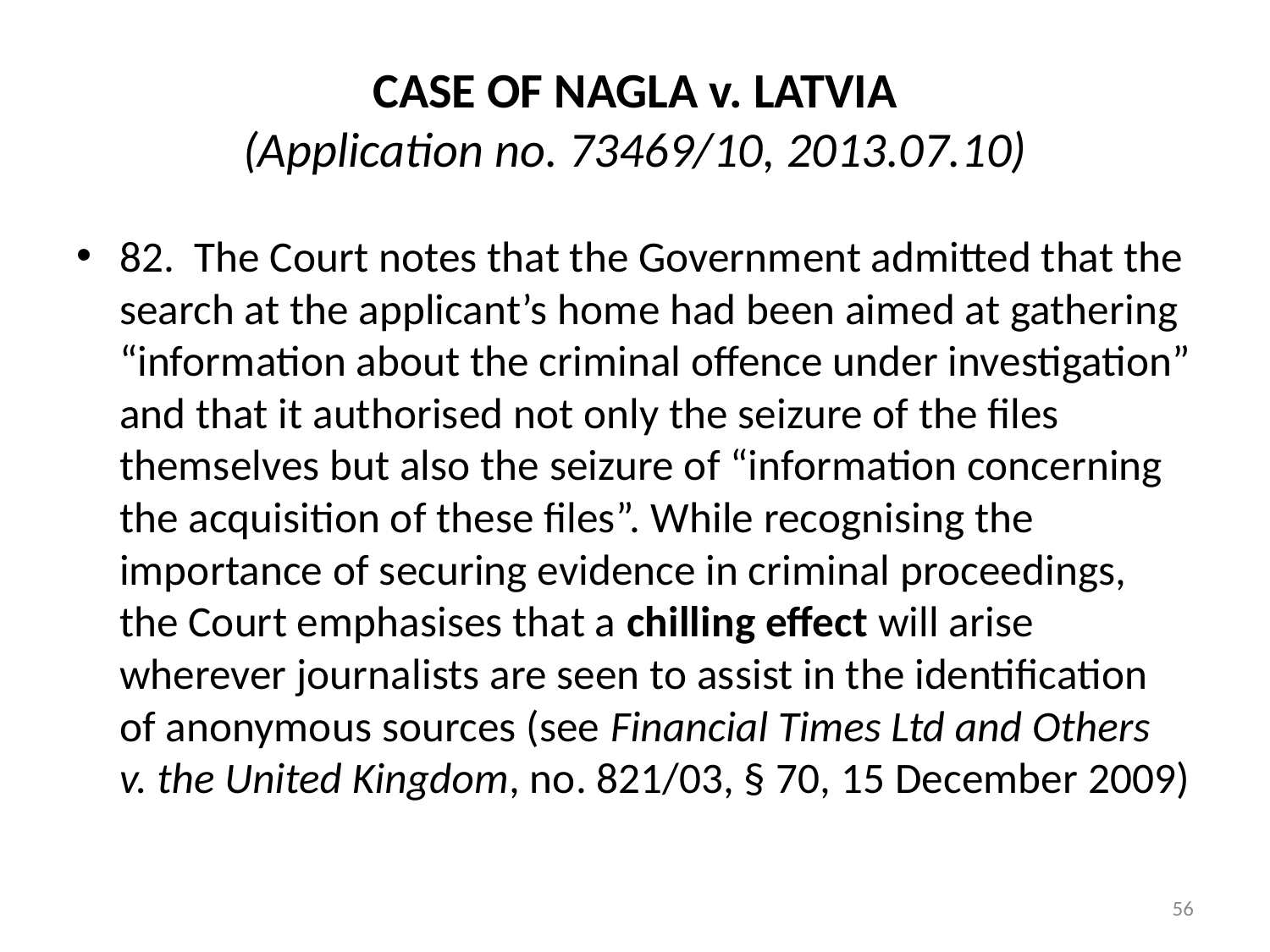

# CASE OF NAGLA v. LATVIA (Application no. 73469/10, 2013.07.10)
82.  The Court notes that the Government admitted that the search at the applicant’s home had been aimed at gathering “information about the criminal offence under investigation” and that it authorised not only the seizure of the files themselves but also the seizure of “information concerning the acquisition of these files”. While recognising the importance of securing evidence in criminal proceedings, the Court emphasises that a chilling effect will arise wherever journalists are seen to assist in the identification of anonymous sources (see Financial Times Ltd and Others v. the United Kingdom, no. 821/03, § 70, 15 December 2009)
56